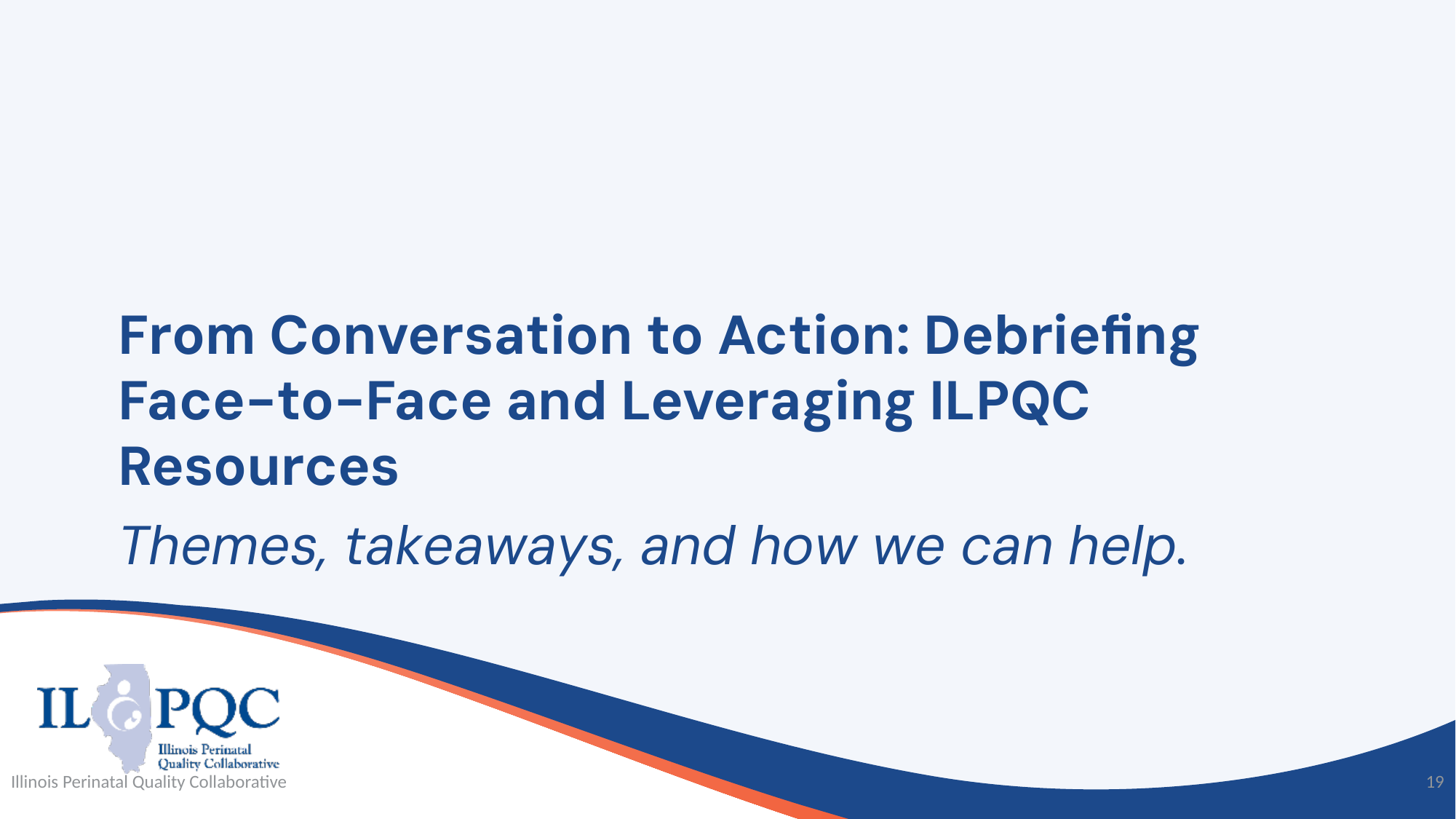

# From Conversation to Action: Debriefing Face-to-Face and Leveraging ILPQC Resources
Themes, takeaways, and how we can help.
Illinois Perinatal Quality Collaborative
19